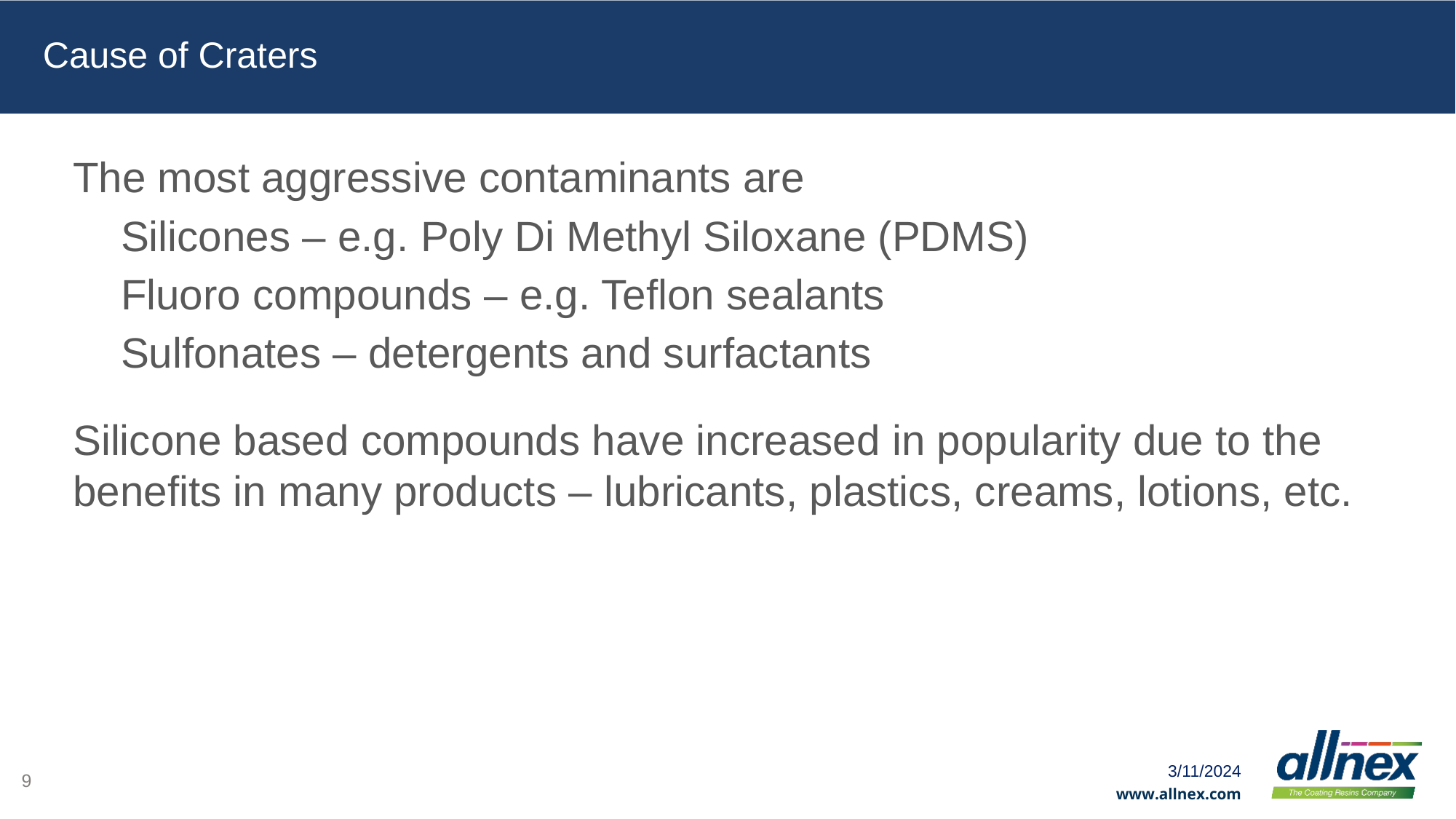

# Cause of Craters
The most aggressive contaminants are
Silicones – e.g. Poly Di Methyl Siloxane (PDMS)
Fluoro compounds – e.g. Teflon sealants
Sulfonates – detergents and surfactants
Silicone based compounds have increased in popularity due to the benefits in many products – lubricants, plastics, creams, lotions, etc.

3/11/2024
9